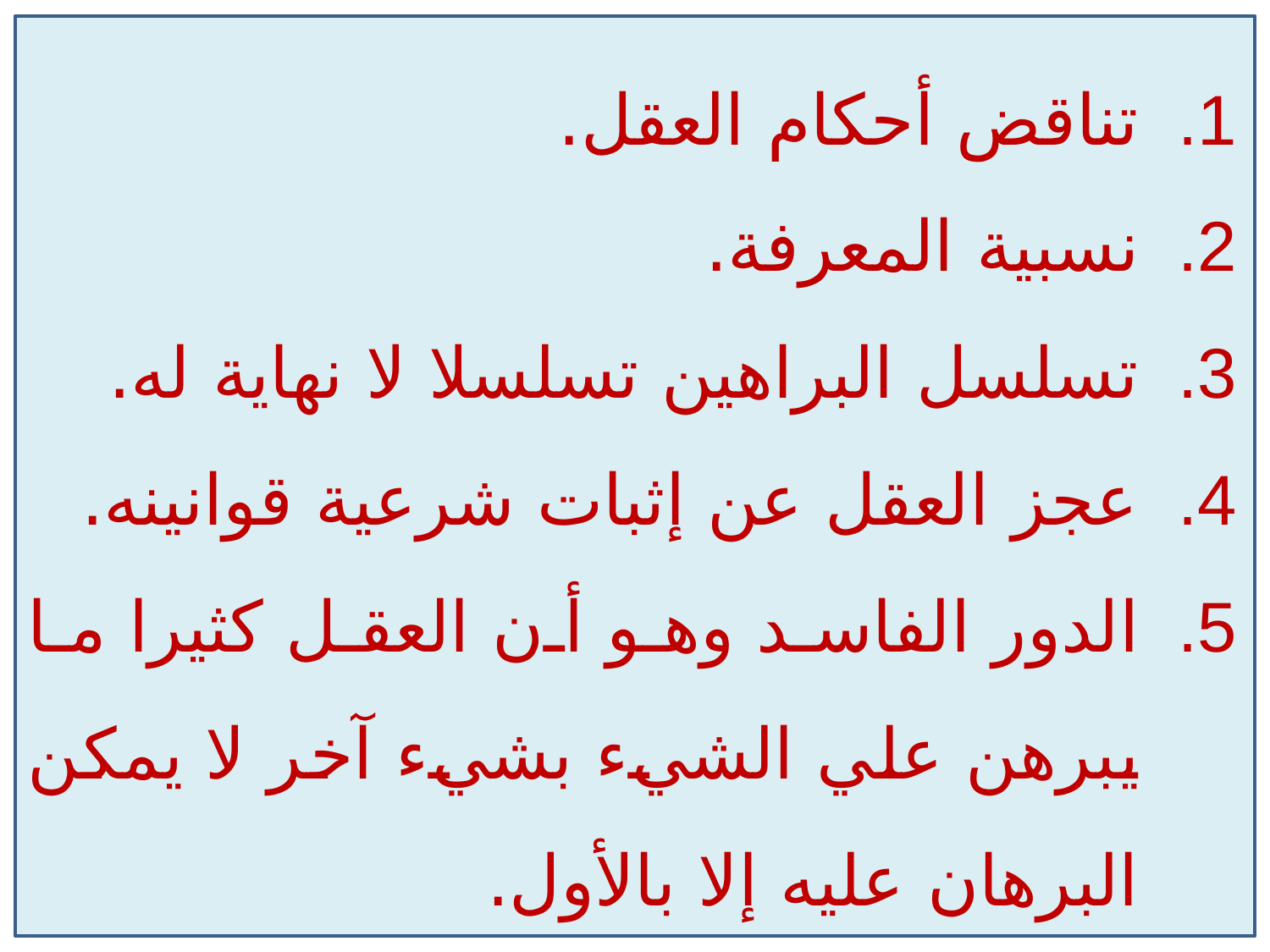

تناقض أحكام العقل.
نسبية المعرفة.
تسلسل البراهين تسلسلا لا نهاية له.
عجز العقل عن إثبات شرعية قوانينه.
الدور الفاسد وهو أن العقل كثيرا ما يبرهن علي الشيء بشيء آخر لا يمكن البرهان عليه إلا بالأول.